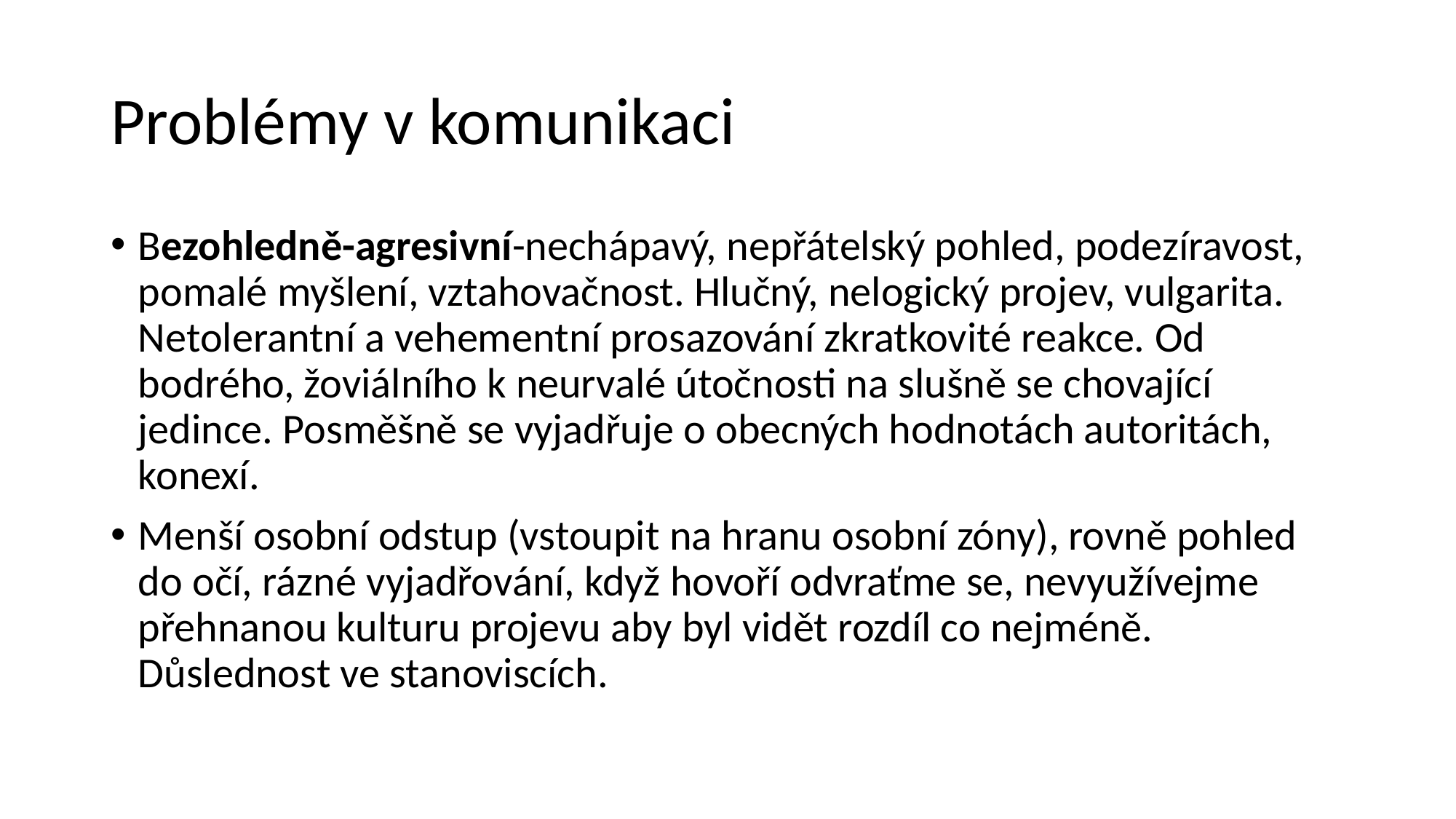

# Problémy v komunikaci
Bezohledně-agresivní-nechápavý, nepřátelský pohled, podezíravost, pomalé myšlení, vztahovačnost. Hlučný, nelogický projev, vulgarita. Netolerantní a vehementní prosazování zkratkovité reakce. Od bodrého, žoviálního k neurvalé útočnosti na slušně se chovající jedince. Posměšně se vyjadřuje o obecných hodnotách autoritách, konexí.
Menší osobní odstup (vstoupit na hranu osobní zóny), rovně pohled do očí, rázné vyjadřování, když hovoří odvraťme se, nevyužívejme přehnanou kulturu projevu aby byl vidět rozdíl co nejméně. Důslednost ve stanoviscích.